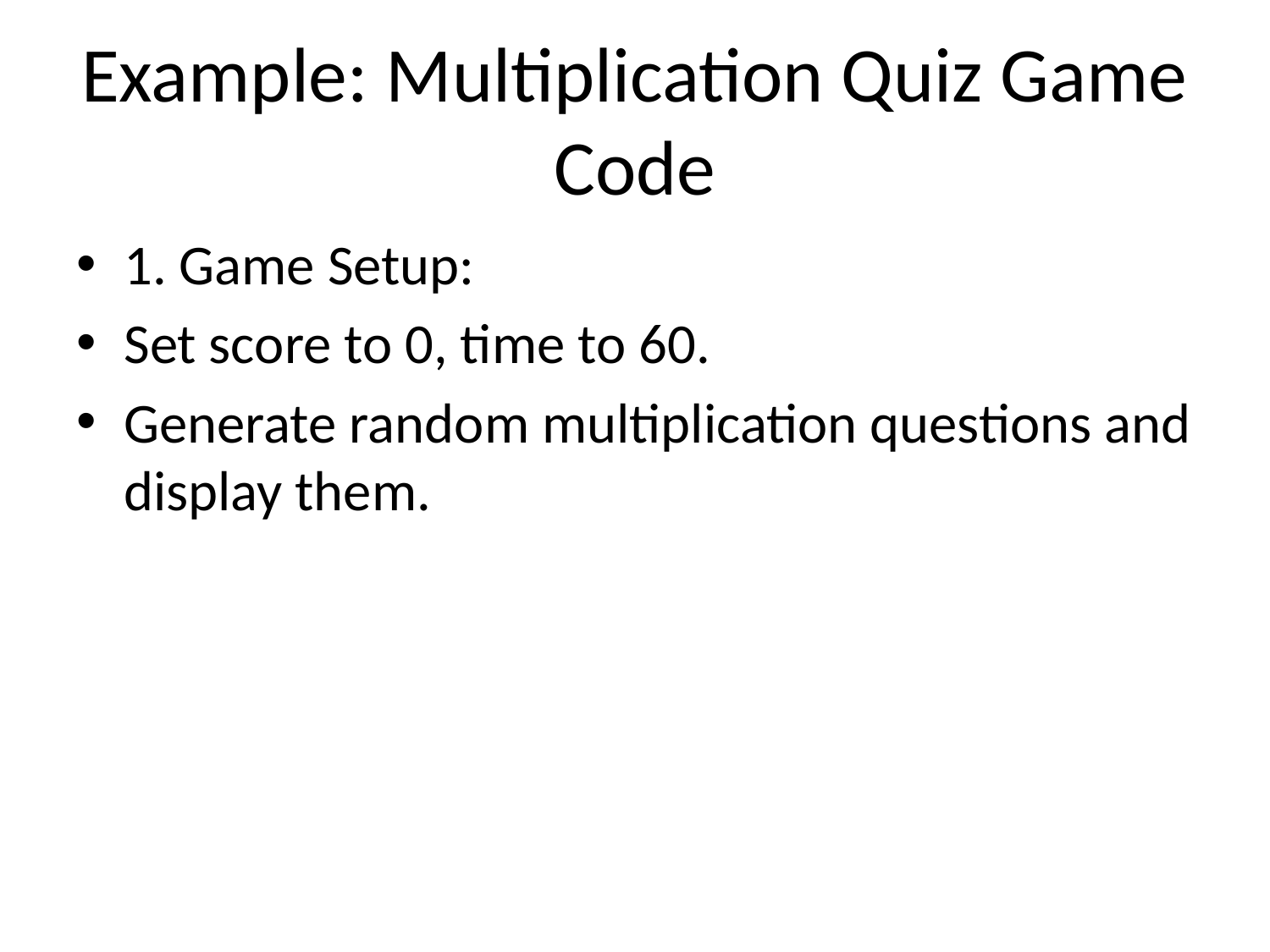

# Example: Multiplication Quiz Game Code
1. Game Setup:
Set score to 0, time to 60.
Generate random multiplication questions and display them.